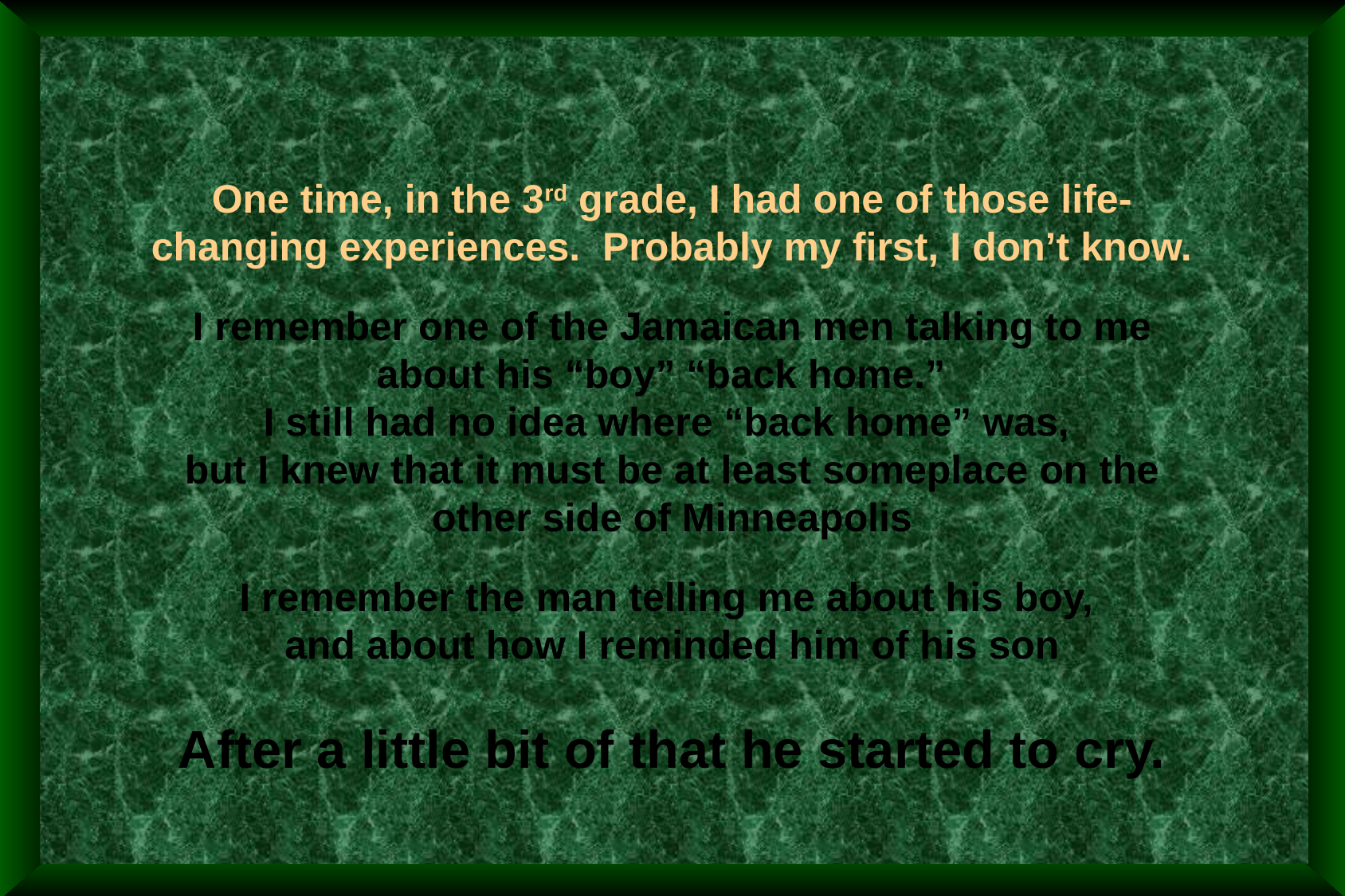

One time, in the 3rd grade, I had one of those life-changing experiences.  Probably my first, I don’t know.

I remember one of the Jamaican men talking to me about his “boy” “back home.”
I still had no idea where “back home” was,
but I knew that it must be at least someplace on the other side of Minneapolis

I remember the man telling me about his boy,
and about how I reminded him of his son

After a little bit of that he started to cry.